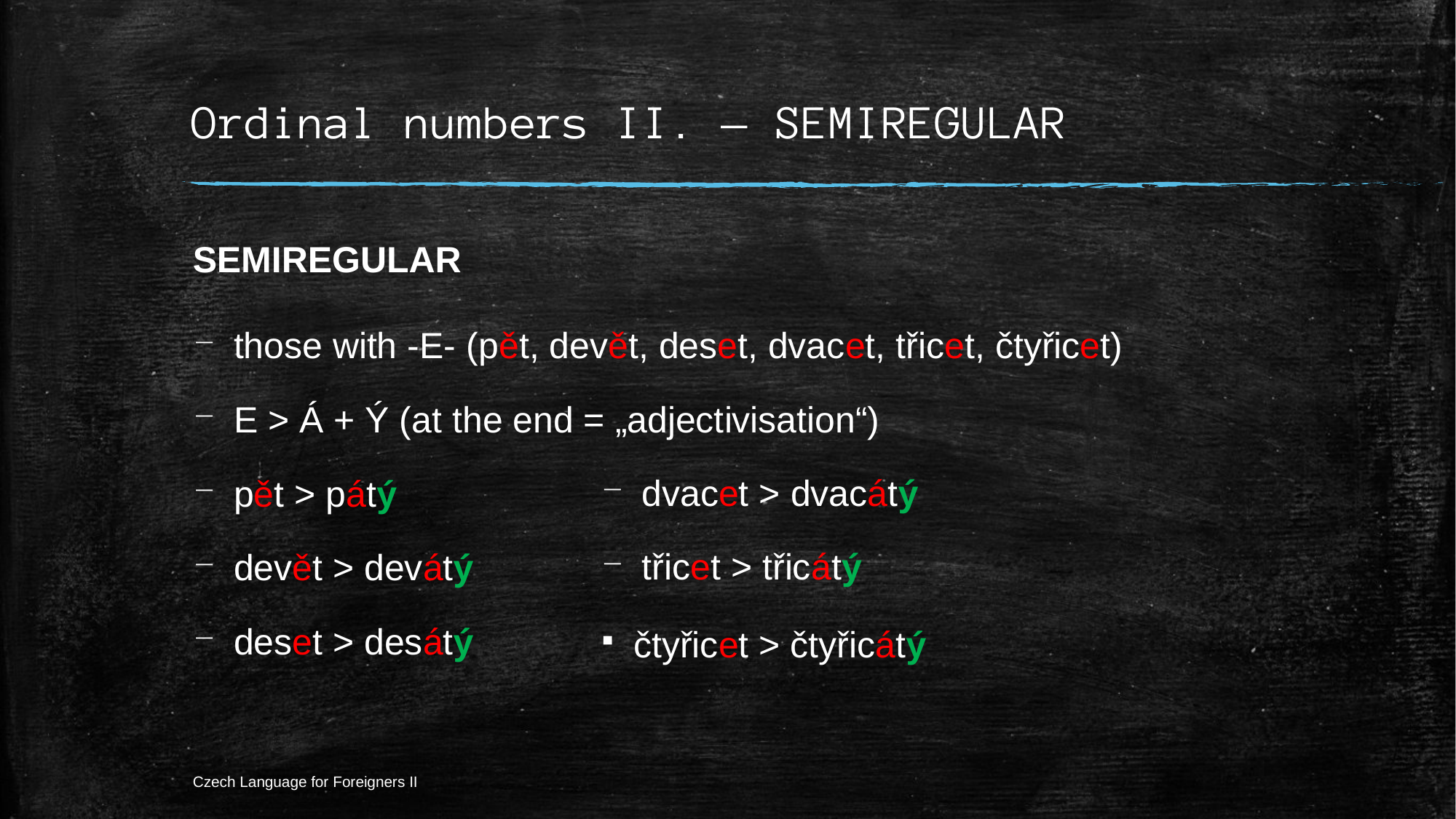

# Ordinal numbers II. — SEMIREGULAR
SEMIREGULAR
those with -E- (pět, devět, deset, dvacet, třicet, čtyřicet)
E > Á + Ý (at the end = „adjectivisation“)
pět > pátý
devět > devátý
deset > desátý
dvacet > dvacátý
třicet > třicátý
čtyřicet > čtyřicátý
Czech Language for Foreigners II